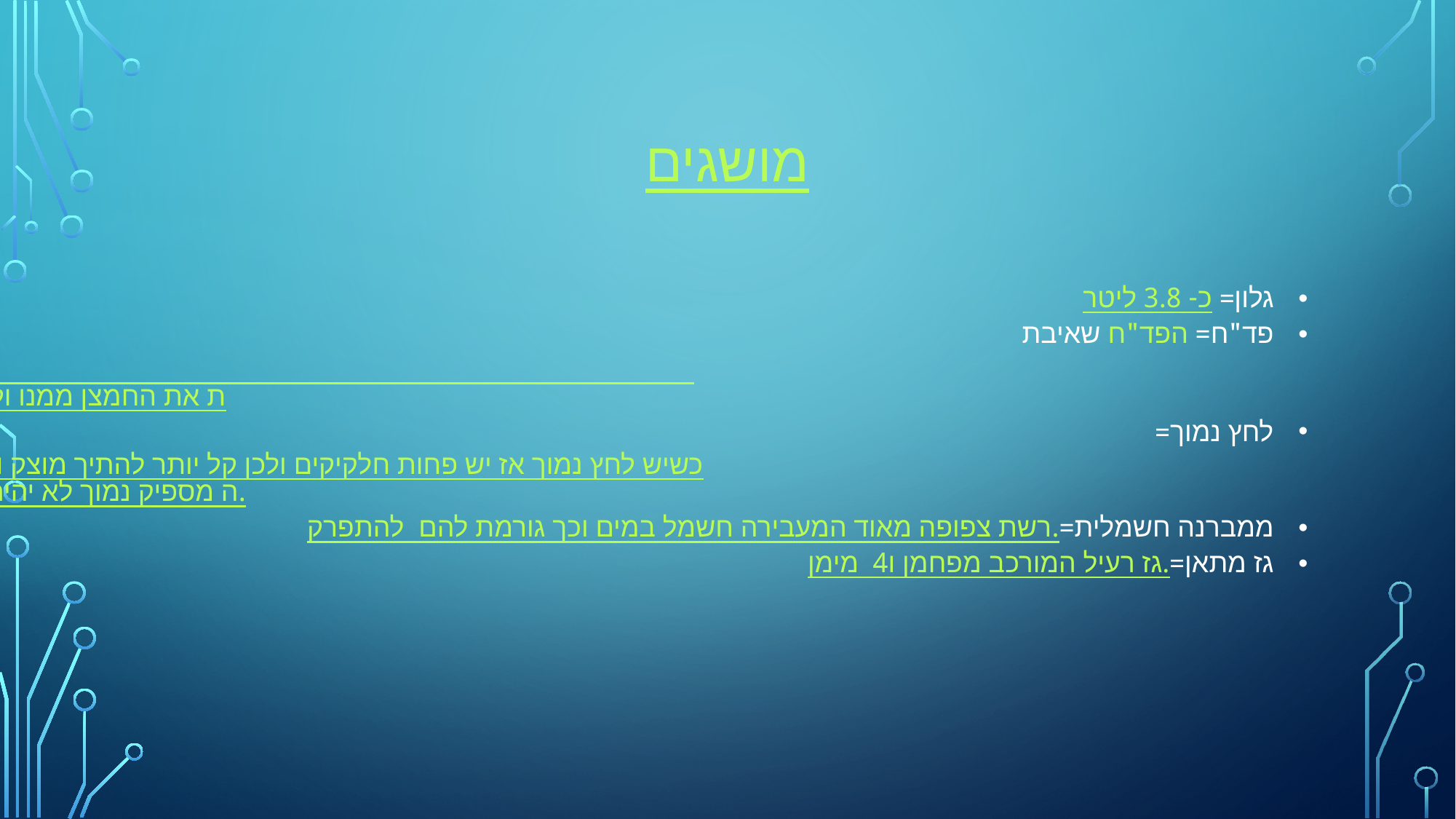

# מושגים
גלון= כ- 3.8 ליטר
פד"ח= שאיבת הפד"ח היא חשובה מאוד משני סיבות א. כדי שהאסטרונאוטים לא יחנקו ממנו.         ב. כדי שיוחלו לקחת את החמצן ממנו ולהשתמש בו בתור מים או חמצן
לחץ נמוך= כשיש לחץ נמוך אז יש פחות חלקיקים ולכן קל יותר להתיך מוצק ולאדות נוזל. ולכן אם הלחץ יהיה מספיק נמוך לא יהיה צריך אפילו לחמם את הנוזל.
ממברנה חשמלית= רשת צפופה מאוד המעבירה חשמל במים וכך גורמת להם להתפרק.
גז מתאן= גז רעיל המורכב מפחמן ו4 מימן.